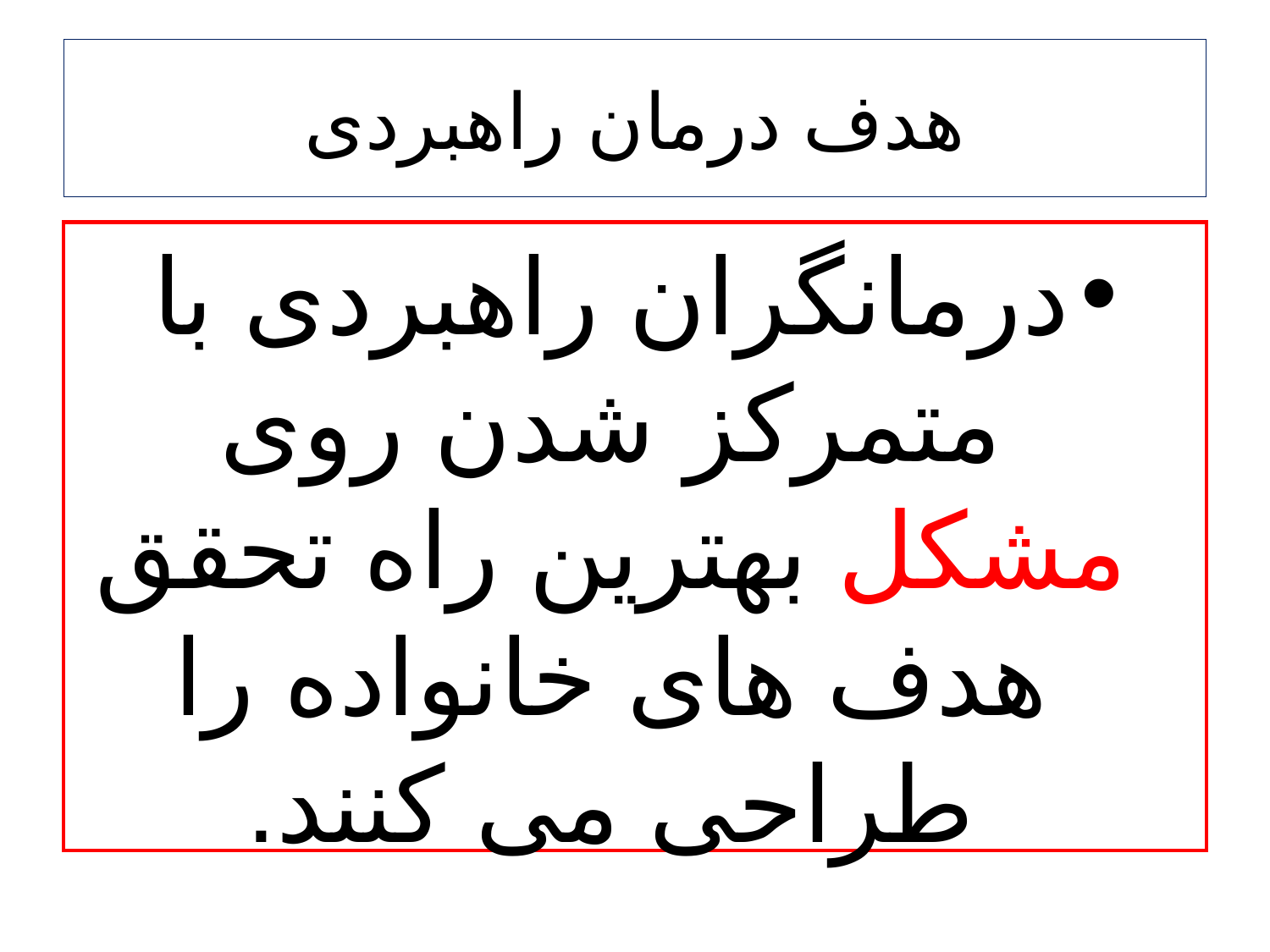

# هدف درمان راهبردی
درمانگران راهبردی با متمرکز شدن روی مشکل بهترین راه تحقق هدف های خانواده را طراحی می کنند.